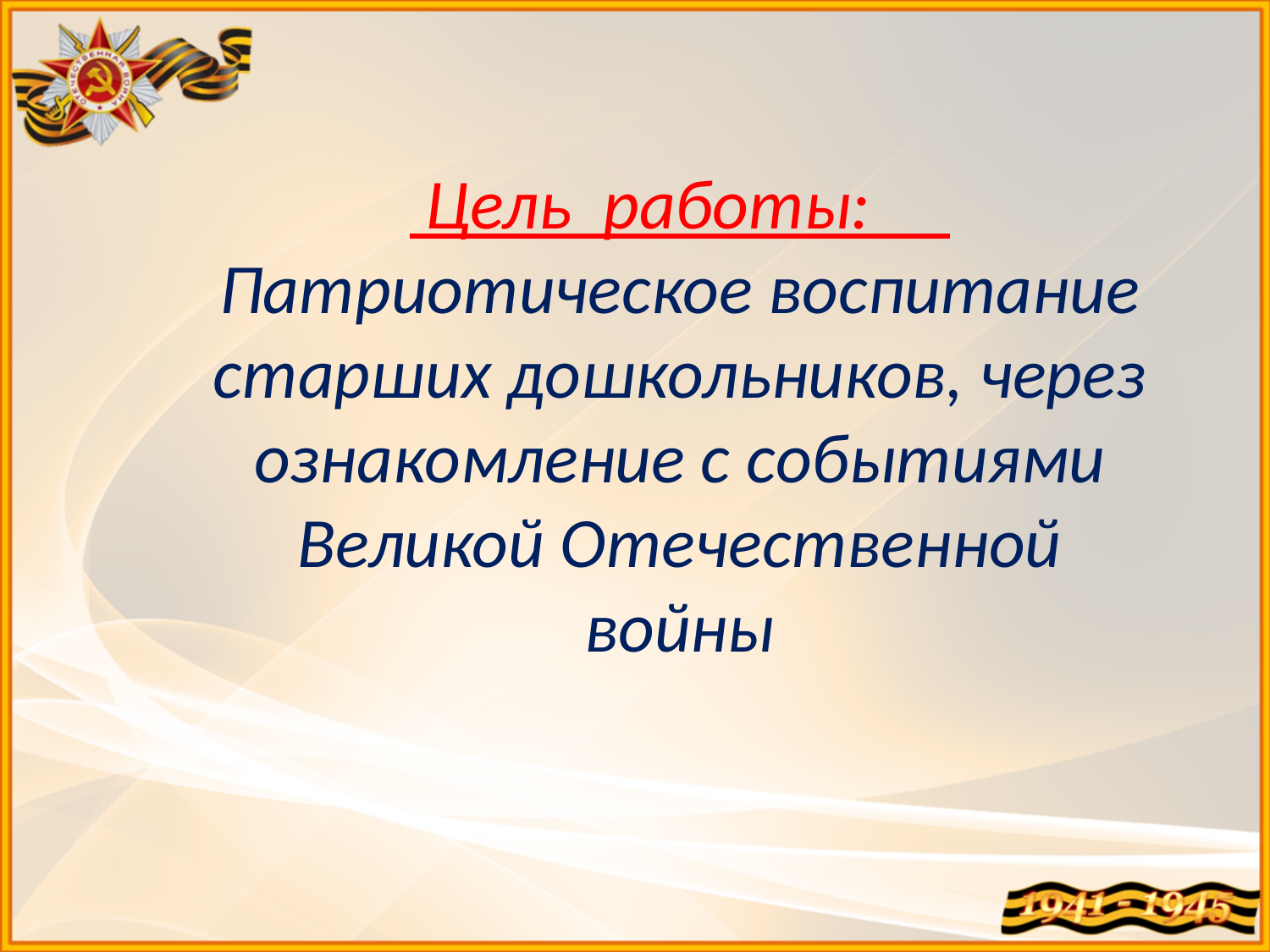

# Цель  работы:      Патриотическое воспитание старших дошкольников, через ознакомление с событиями Великой Отечественной войны